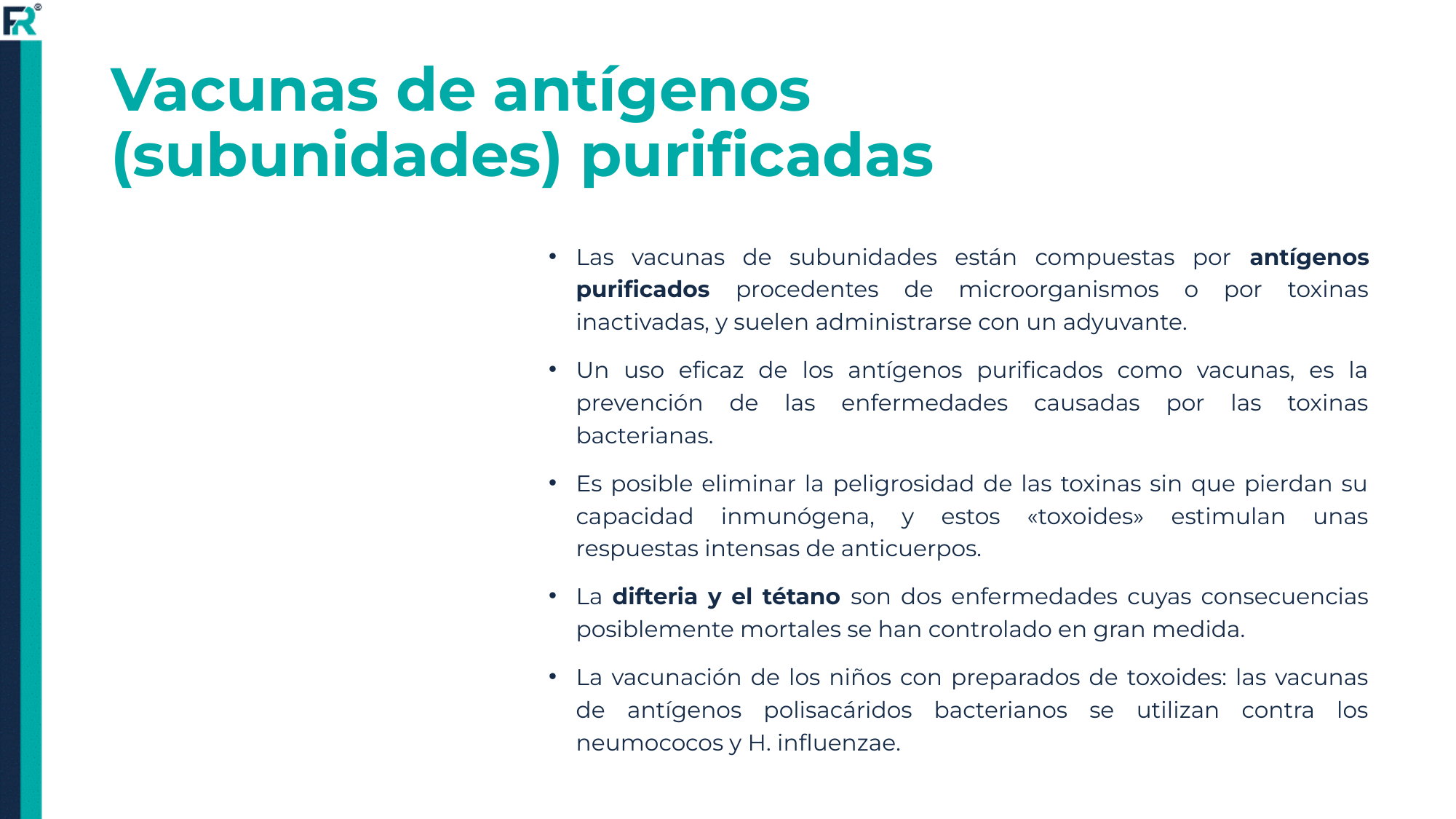

# Vacunas de antígenos (subunidades) purificadas
Las vacunas de subunidades están compuestas por antígenos purificados procedentes de microorganismos o por toxinas inactivadas, y suelen administrarse con un adyuvante.
Un uso eficaz de los antígenos purificados como vacunas, es la prevención de las enfermedades causadas por las toxinas bacterianas.
Es posible eliminar la peligrosidad de las toxinas sin que pierdan su capacidad inmunógena, y estos «toxoides» estimulan unas respuestas intensas de anticuerpos.
La difteria y el tétano son dos enfermedades cuyas consecuencias posiblemente mortales se han controlado en gran medida.
La vacunación de los niños con preparados de toxoides: las vacunas de antígenos polisacáridos bacterianos se utilizan contra los neumococos y H. influenzae.